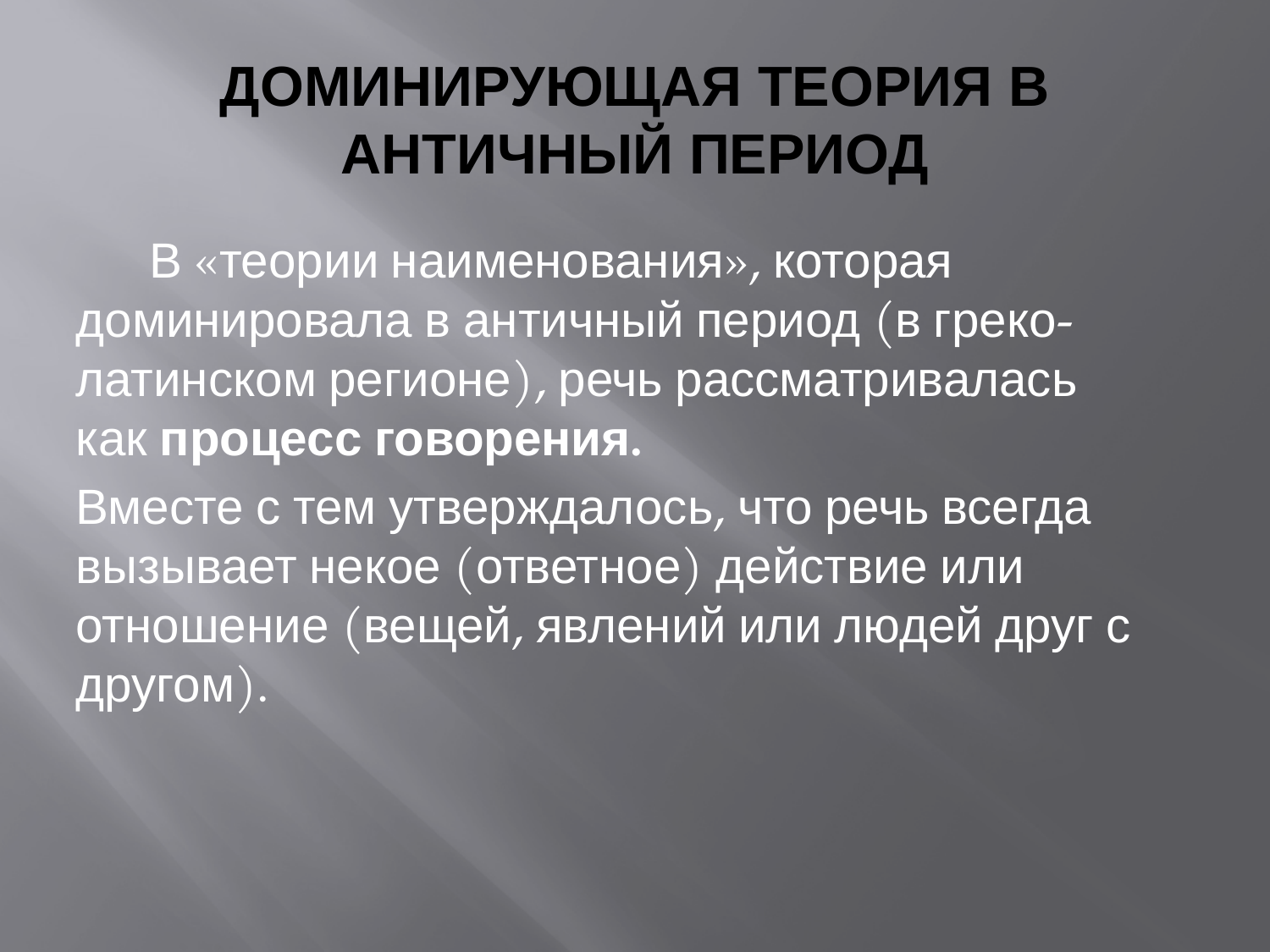

# ДОМИНИРУЮЩАЯ ТЕОРИЯ В АНТИЧНЫЙ ПЕРИОД
      В «теории наименования», которая доминировала в античный период (в греко-латинском регионе), речь рассматривалась как процесс говорения.
Вместе с тем утверждалось, что речь всегда вызывает некое (ответное) действие или отношение (вещей, явлений или людей друг с другом).